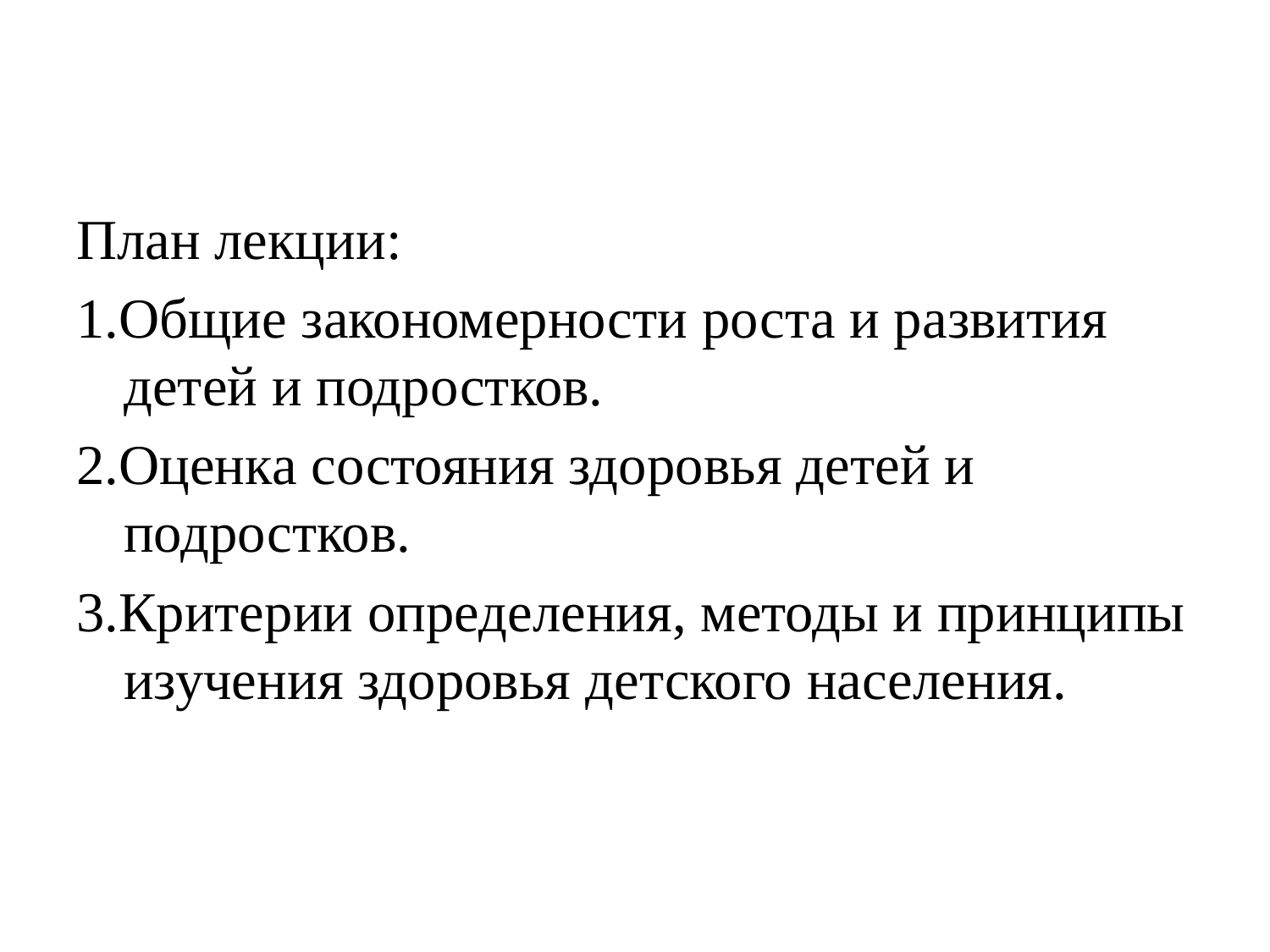

План лекции:
1.Общие закономерности роста и развития детей и подростков.
2.Оценка состояния здоровья детей и подростков.
3.Критерии определения, методы и принципы изучения здоровья детского населения.